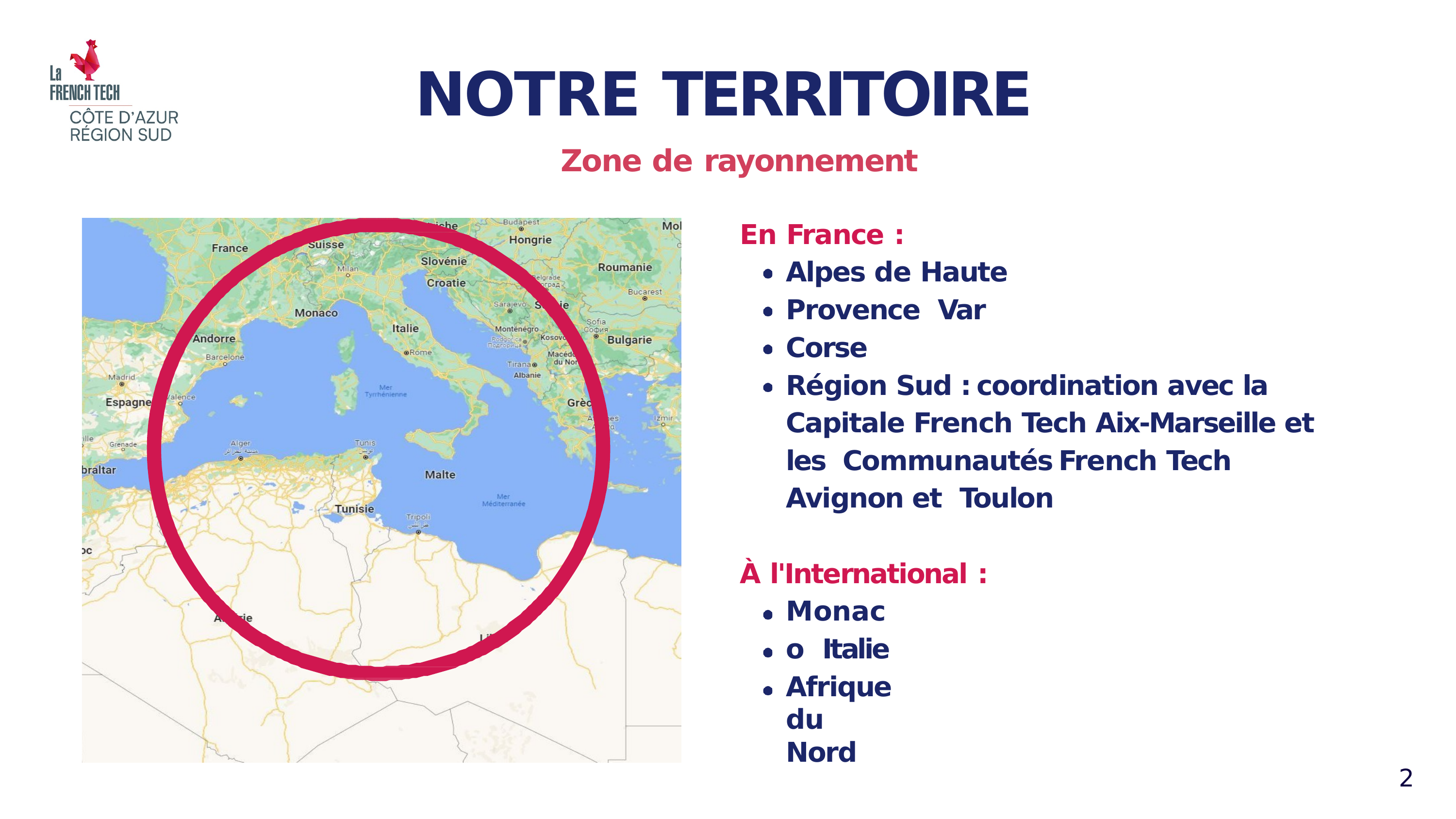

# NOTRE TERRITOIRE
Zone de rayonnement

En France :
Alpes de Haute Provence  Var
Corse
Région Sud : coordination avec la  Capitale French Tech Aix-Marseille et les  Communautés	French Tech Avignon et  Toulon

À l'International :
Monaco  Italie
Afrique du Nord

2